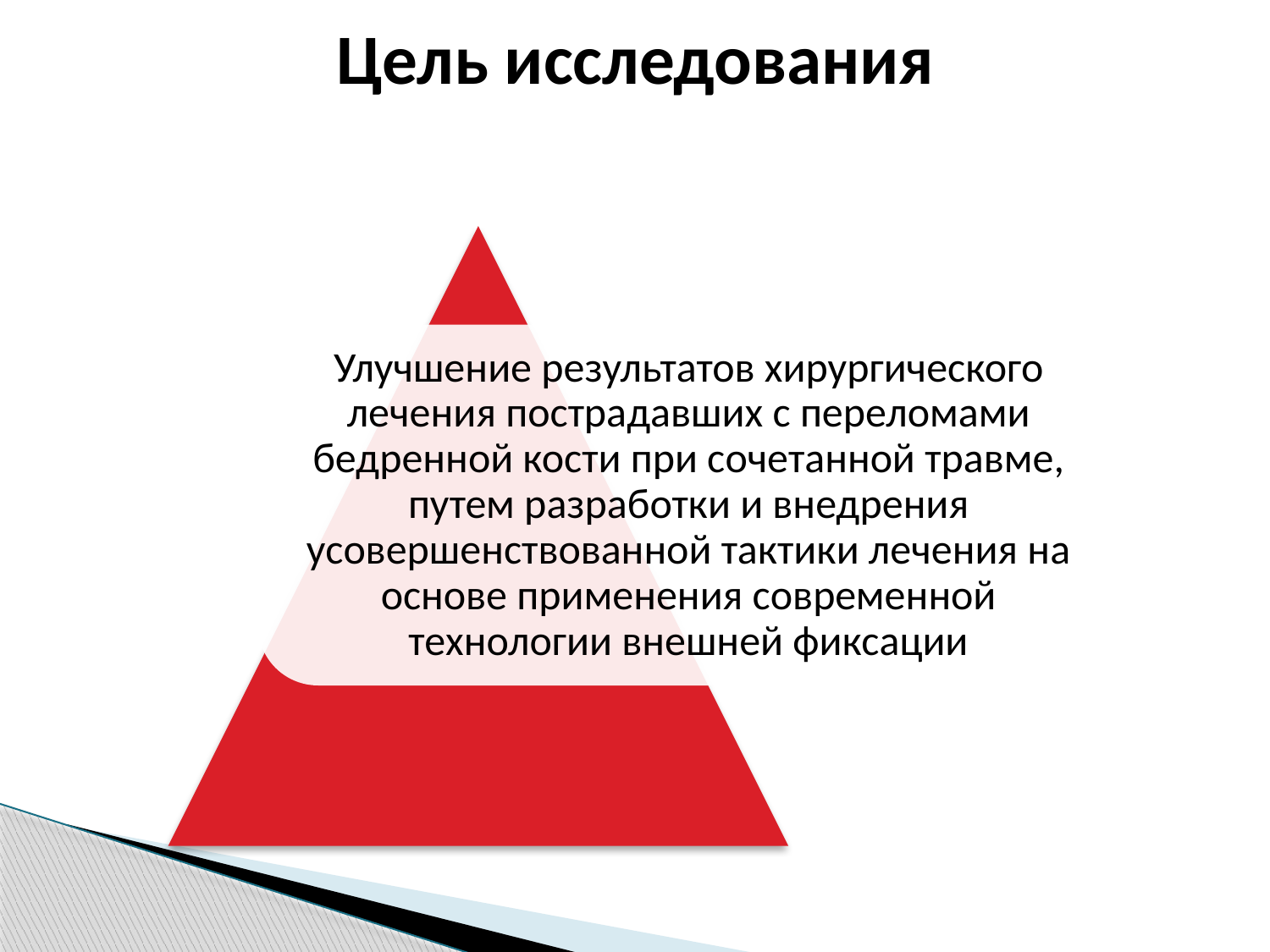

# Цель исследования
Улучшение результатов хирургического лечения пострадавших с переломами бедренной кости при сочетанной травме, путем разработки и внедрения усовершенствованной тактики лечения на основе применения современной технологии внешней фиксации